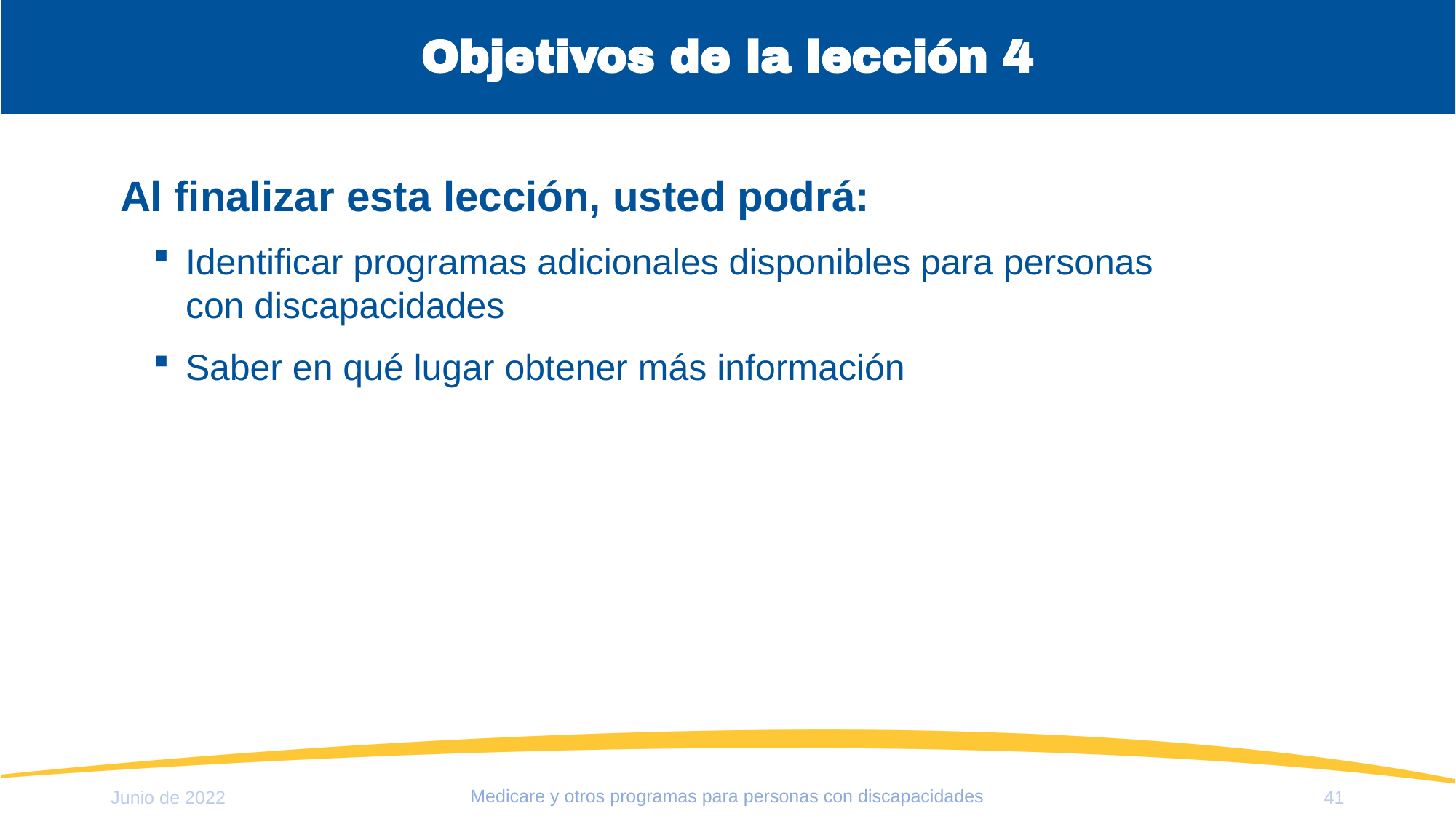

# Objetivos de la lección 4
Al finalizar esta lección, usted podrá:
Identificar programas adicionales disponibles para personas
con discapacidades
Saber en qué lugar obtener más información

Medicare y otros programas para personas con discapacidades
Junio de 2022
41